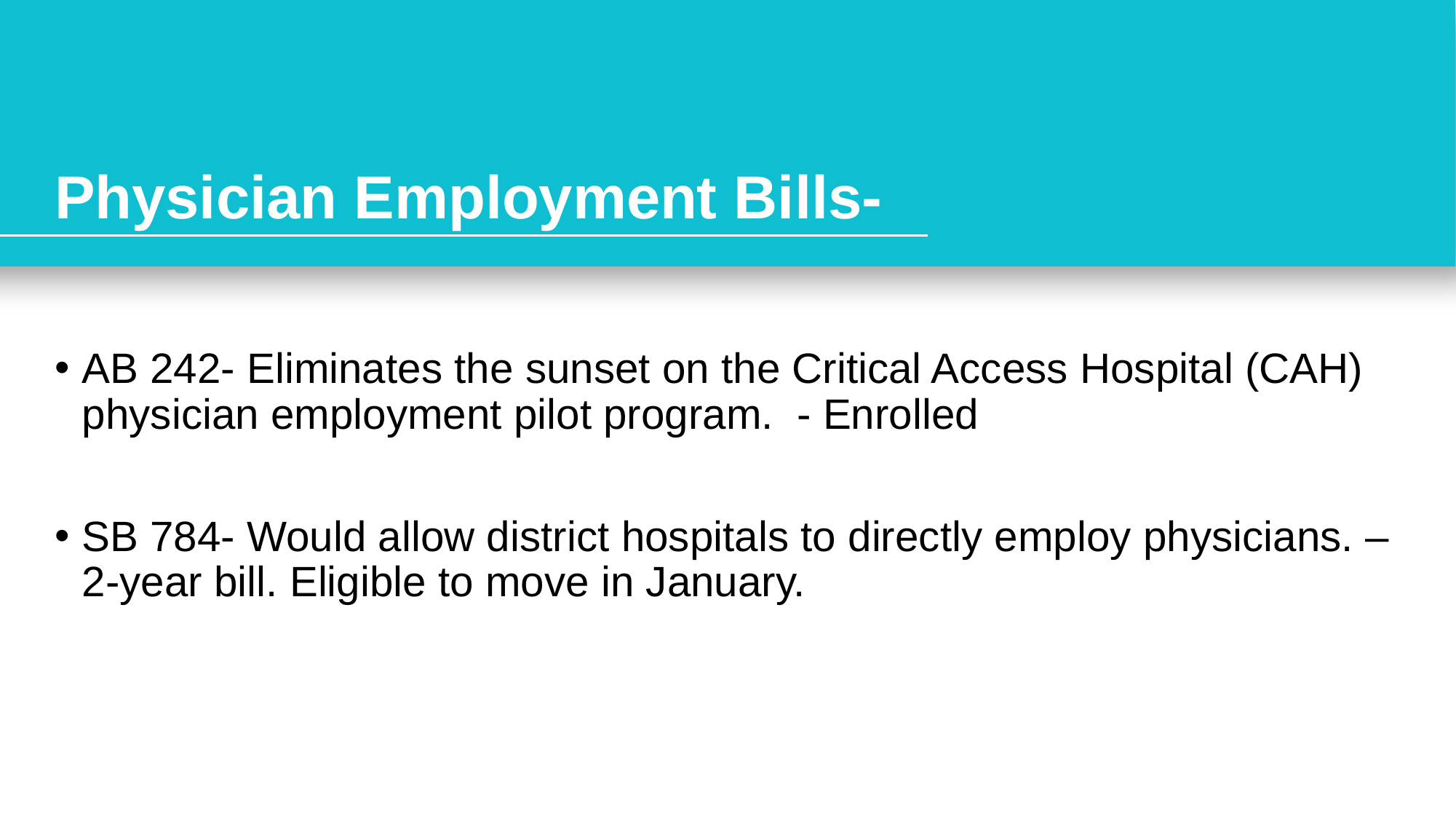

# Physician Employment Bills-
AB 242- Eliminates the sunset on the Critical Access Hospital (CAH) physician employment pilot program.  - Enrolled

SB 784- Would allow district hospitals to directly employ physicians. – 2-year bill. Eligible to move in January.